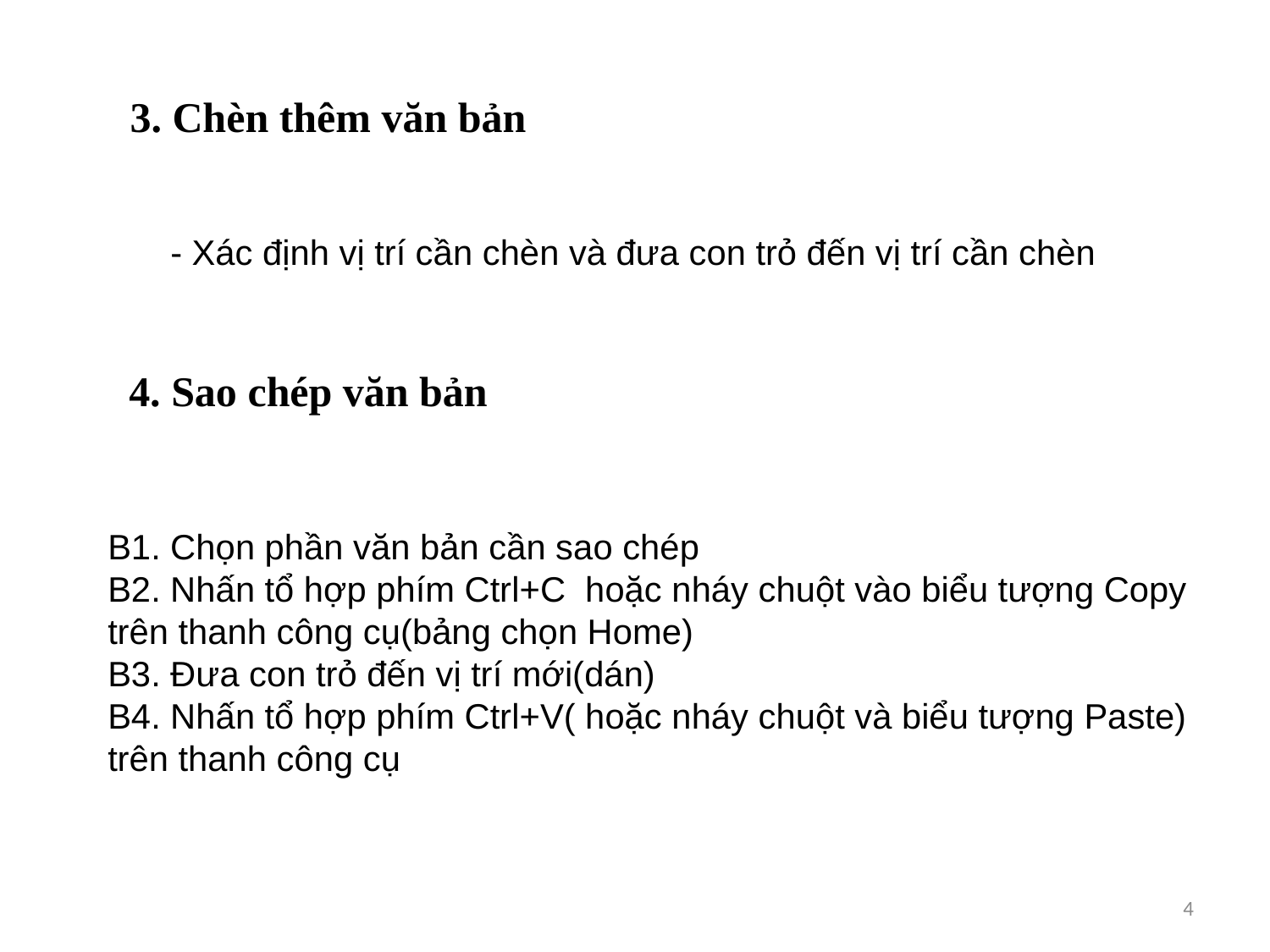

3. Chèn thêm văn bản
 - Xác định vị trí cần chèn và đưa con trỏ đến vị trí cần chèn
4. Sao chép văn bản

B1. Chọn phần văn bản cần sao chép
B2. Nhấn tổ hợp phím Ctrl+C  hoặc nháy chuột vào biểu tượng Copy trên thanh công cụ(bảng chọn Home)
B3. Đưa con trỏ đến vị trí mới(dán)
B4. Nhấn tổ hợp phím Ctrl+V( hoặc nháy chuột và biểu tượng Paste) trên thanh công cụ

4